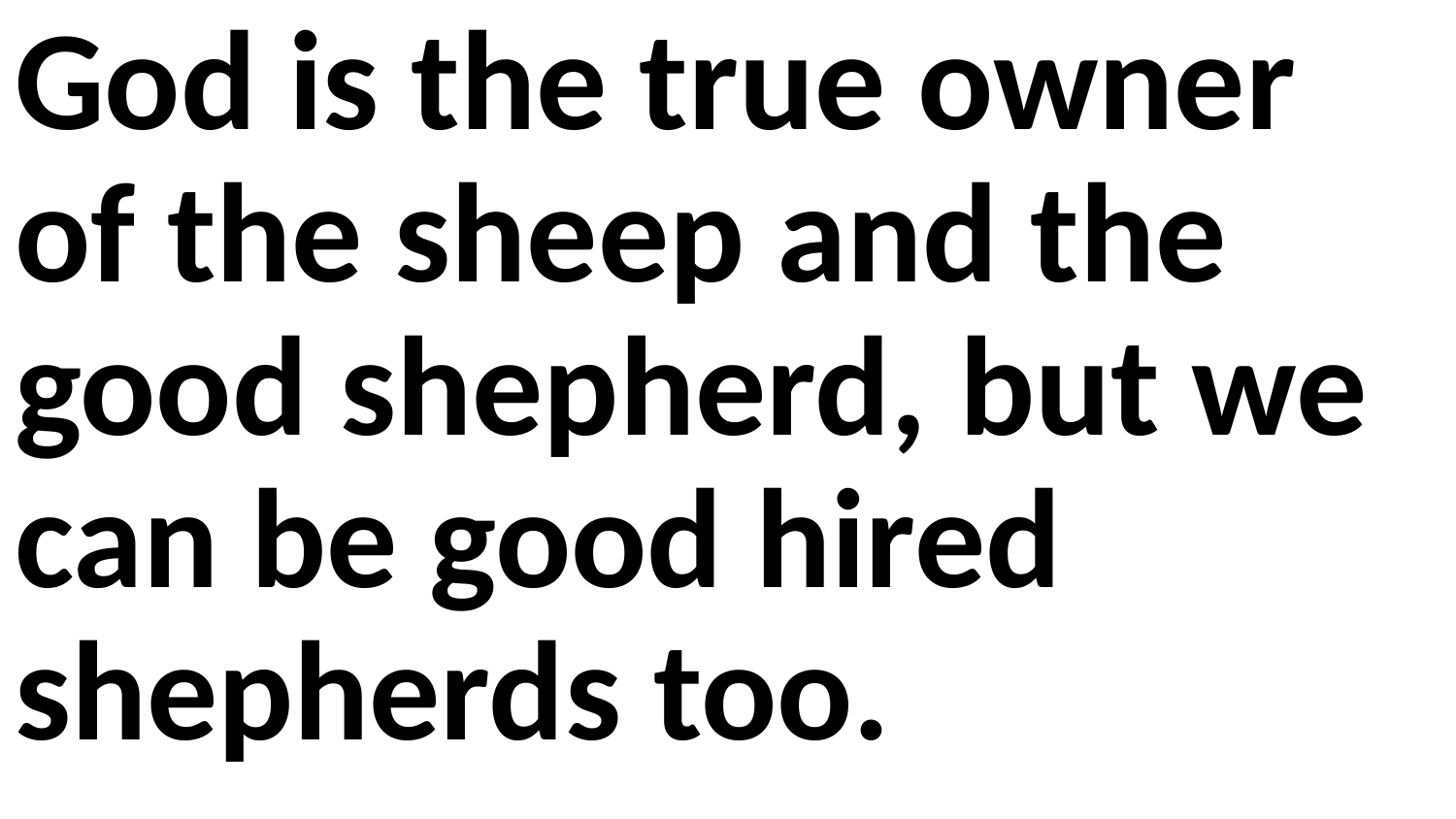

God is the true owner of the sheep and the good shepherd, but we can be good hired shepherds too.